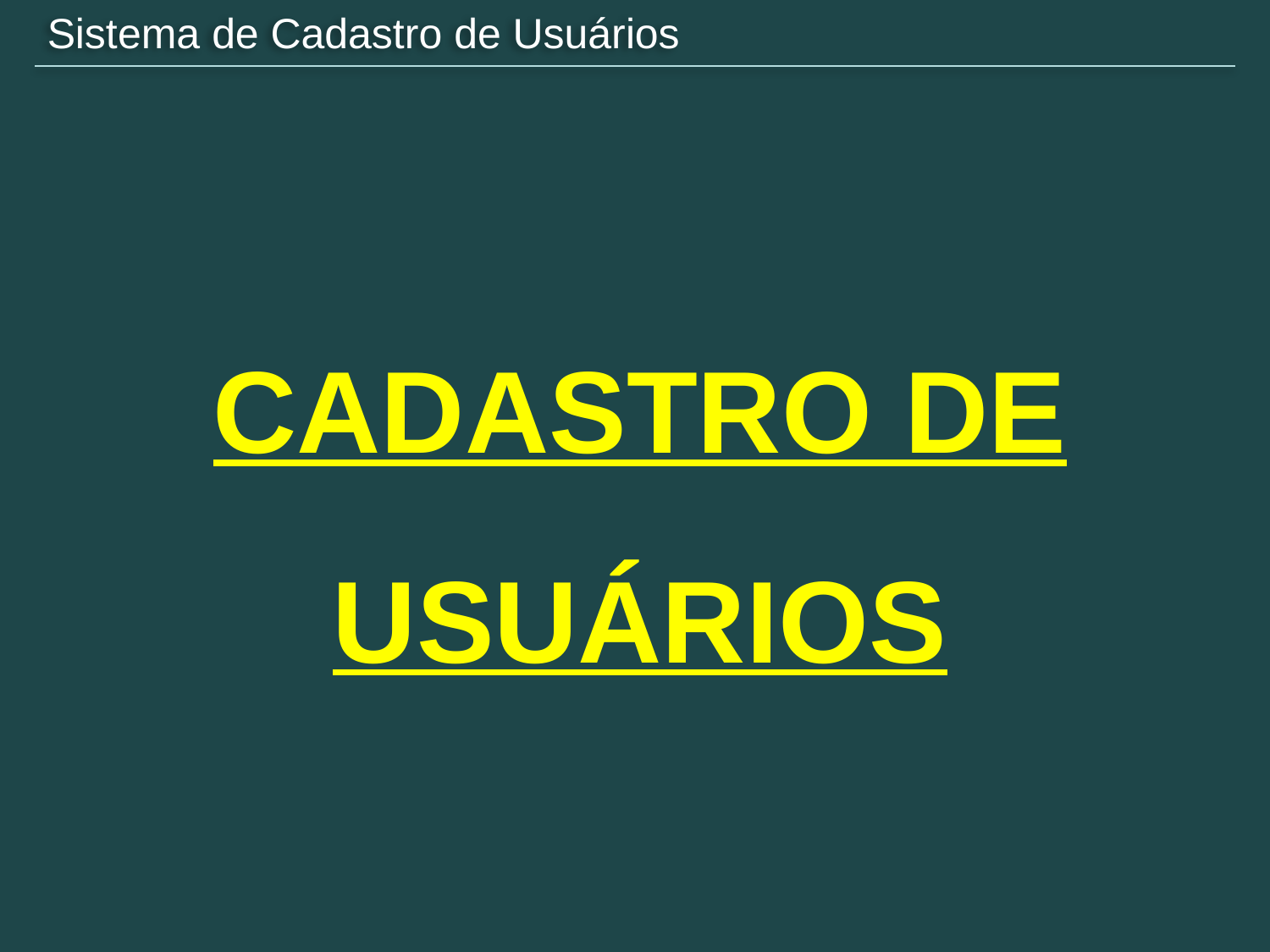

Sistema de Cadastro de Usuários

CADASTRO DE USUÁRIOS